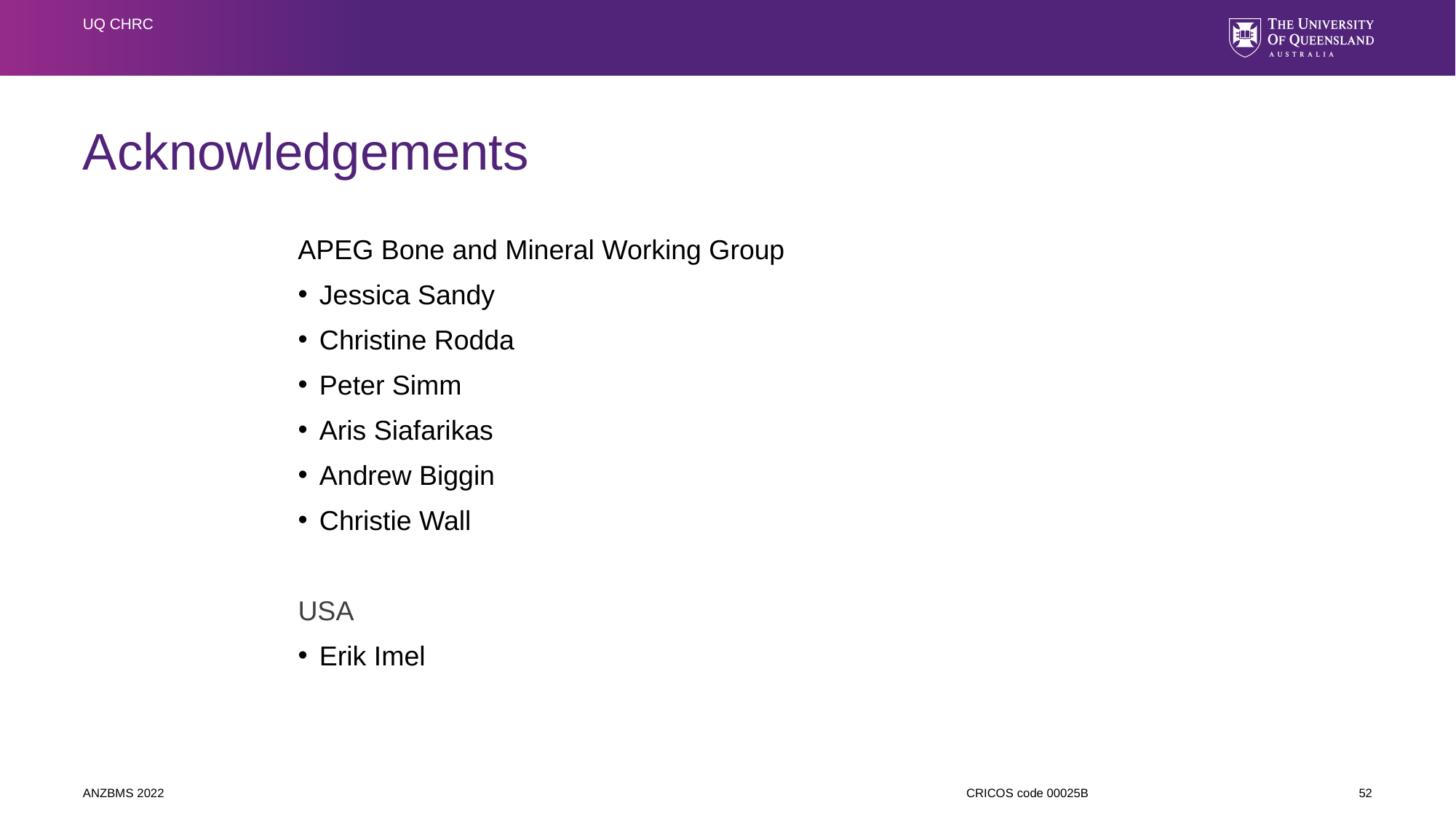

UQ CHRC
# Acknowledgements
APEG Bone and Mineral Working Group
Jessica Sandy
Christine Rodda
Peter Simm
Aris Siafarikas
Andrew Biggin
Christie Wall

USA
Erik Imel

ANZBMS 2022
52